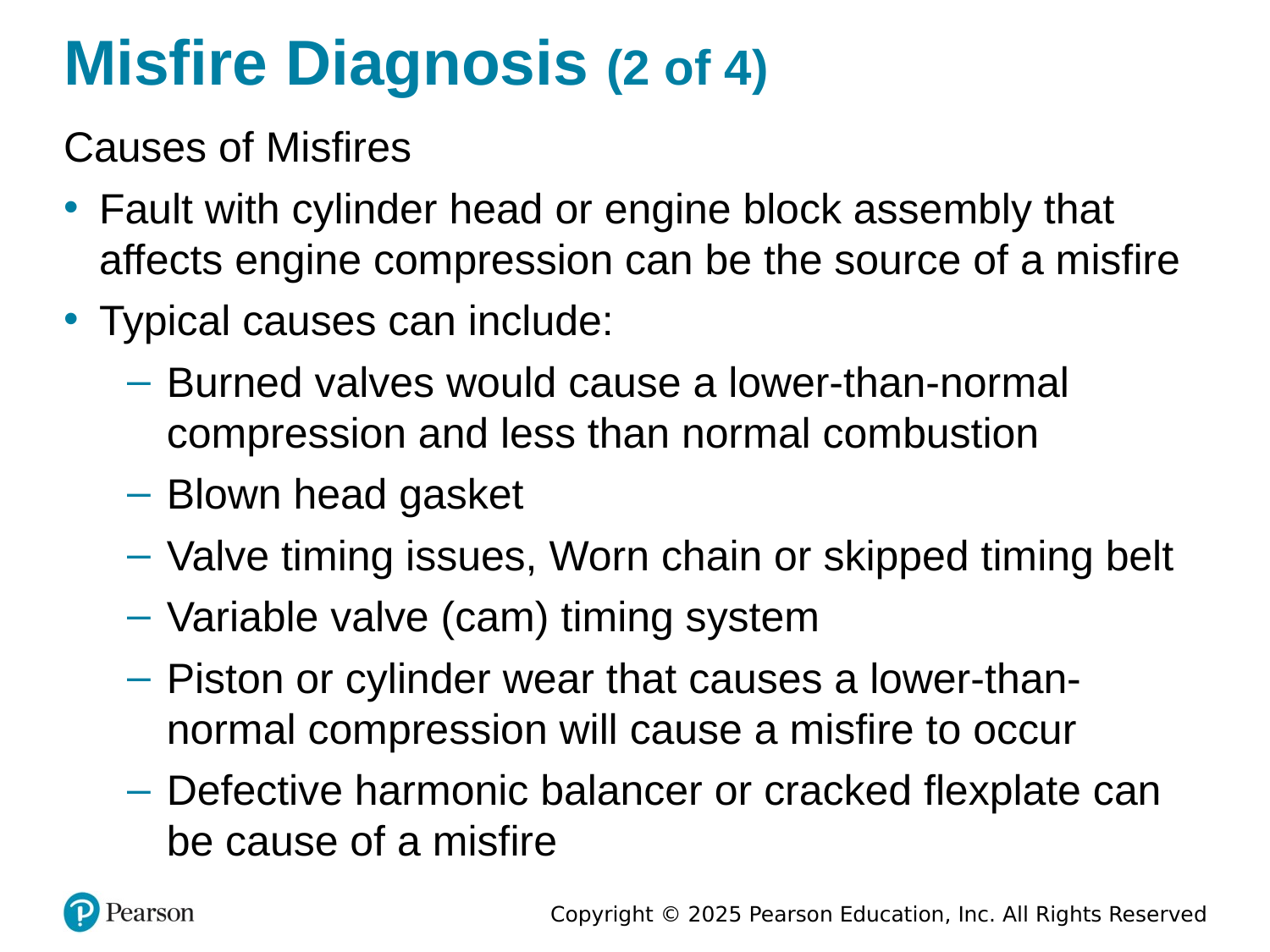

# Misfire Diagnosis (2 of 4)
Causes of Misfires
Fault with cylinder head or engine block assembly that affects engine compression can be the source of a misfire
Typical causes can include:
Burned valves would cause a lower-than-normal compression and less than normal combustion
Blown head gasket
Valve timing issues, Worn chain or skipped timing belt
Variable valve (cam) timing system
Piston or cylinder wear that causes a lower-than-normal compression will cause a misfire to occur
Defective harmonic balancer or cracked flexplate can be cause of a misfire